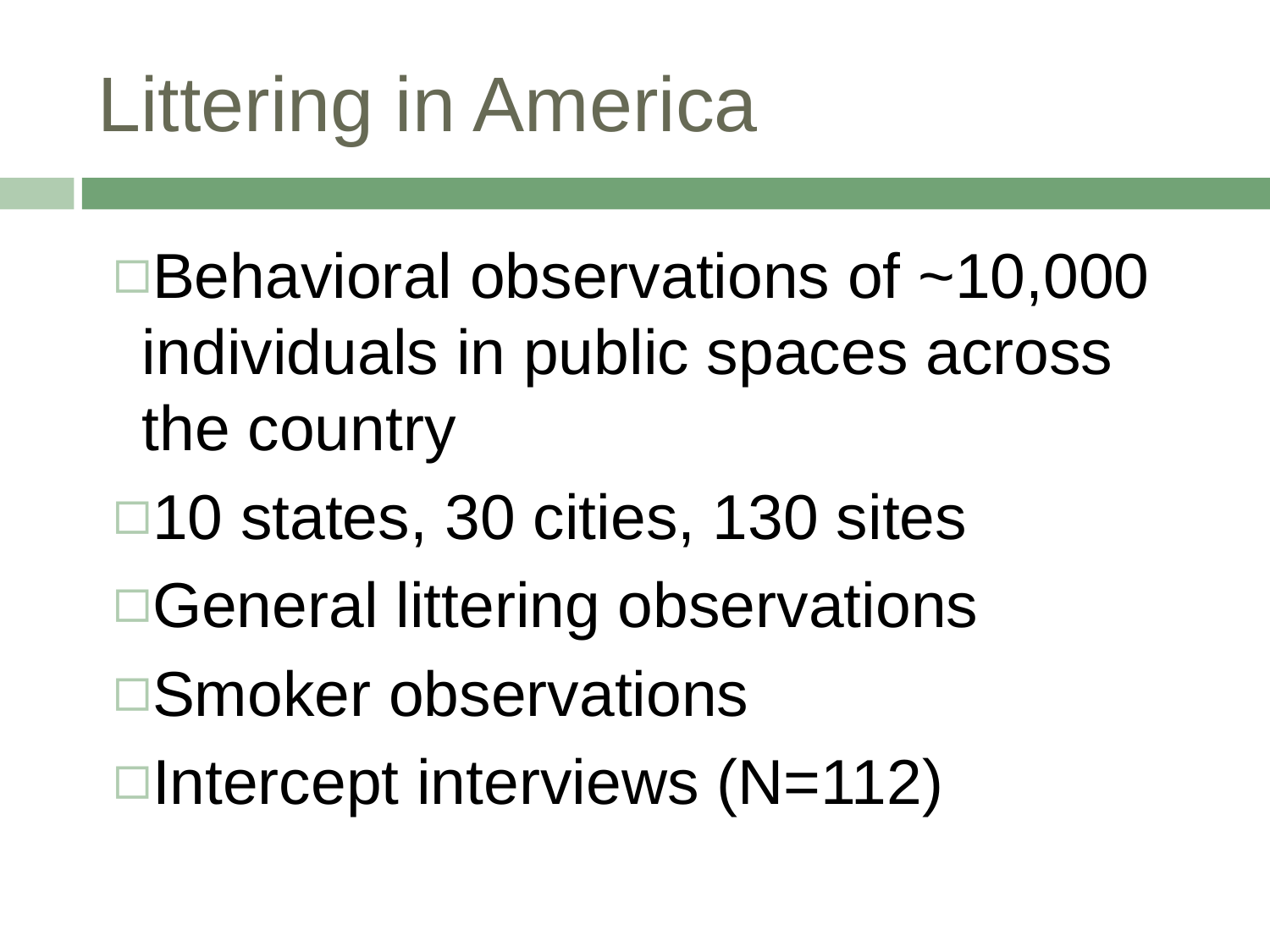

# Littering in America
Behavioral observations of ~10,000 individuals in public spaces across the country
10 states, 30 cities, 130 sites
General littering observations
Smoker observations
Intercept interviews (N=112)